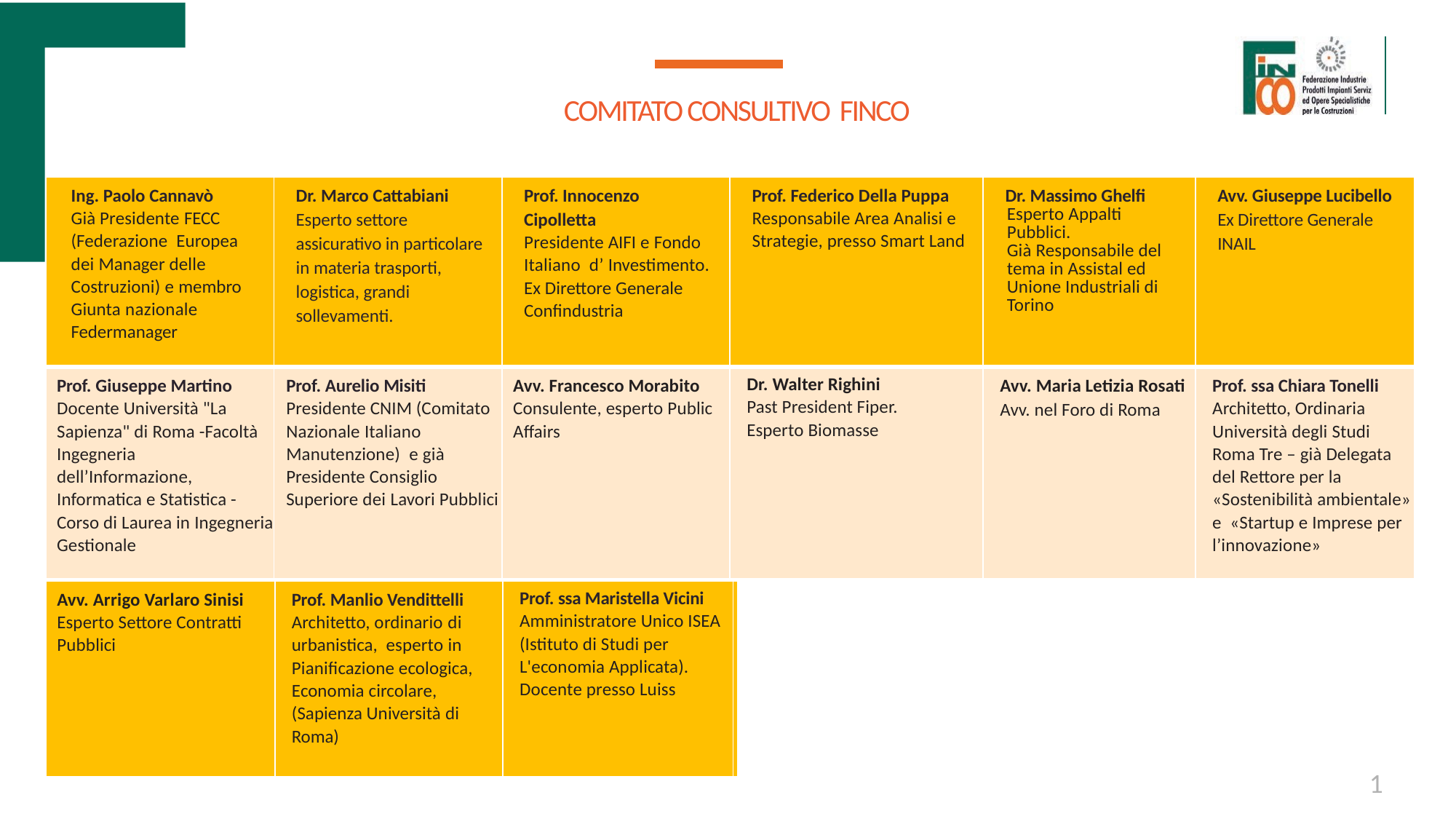

# COMITATO CONSULTIVO FINCO
| Ing. Paolo Cannavò Già Presidente FECC (Federazione Europea dei Manager delle Costruzioni) e membro Giunta nazionale Federmanager | Dr. Marco Cattabiani Esperto settore assicurativo in particolare in materia trasporti, logistica, grandi sollevamenti. | Prof. Innocenzo Cipolletta Presidente AIFI e Fondo Italiano d’ Investimento. Ex Direttore Generale Confindustria | Prof. Federico Della Puppa Responsabile Area Analisi e Strategie, presso Smart Land | Dr. Massimo Ghelfi Esperto Appalti Pubblici. Già Responsabile del tema in Assistal ed Unione Industriali di Torino | Avv. Giuseppe Lucibello Ex Direttore Generale INAIL |
| --- | --- | --- | --- | --- | --- |
| Prof. Giuseppe Martino Docente Università "La Sapienza" di Roma -Facoltà Ingegneria dell’Informazione, Informatica e Statistica - Corso di Laurea in Ingegneria Gestionale | Prof. Aurelio Misiti Presidente CNIM (Comitato Nazionale Italiano Manutenzione) e già Presidente Consiglio Superiore dei Lavori Pubblici | Avv. Francesco Morabito Consulente, esperto Public Affairs | Dr. Walter Righini Past President Fiper. Esperto Biomasse | Avv. Maria Letizia Rosati Avv. nel Foro di Roma | Prof. ssa Chiara Tonelli Architetto, Ordinaria Università degli Studi Roma Tre – già Delegata del Rettore per la «Sostenibilità ambientale» e «Startup e Imprese per l’innovazione» |
| Avv. Arrigo Varlaro Sinisi Esperto Settore Contratti Pubblici | Prof. Manlio Vendittelli Architetto, ordinario di urbanistica, esperto in Pianiﬁcazione ecologica, Economia circolare, (Sapienza Università di Roma) | Prof. ssa Maristella Vicini Amministratore Unico ISEA (Istituto di Studi per L'economia Applicata). Docente presso Luiss |  |
| --- | --- | --- | --- |
1